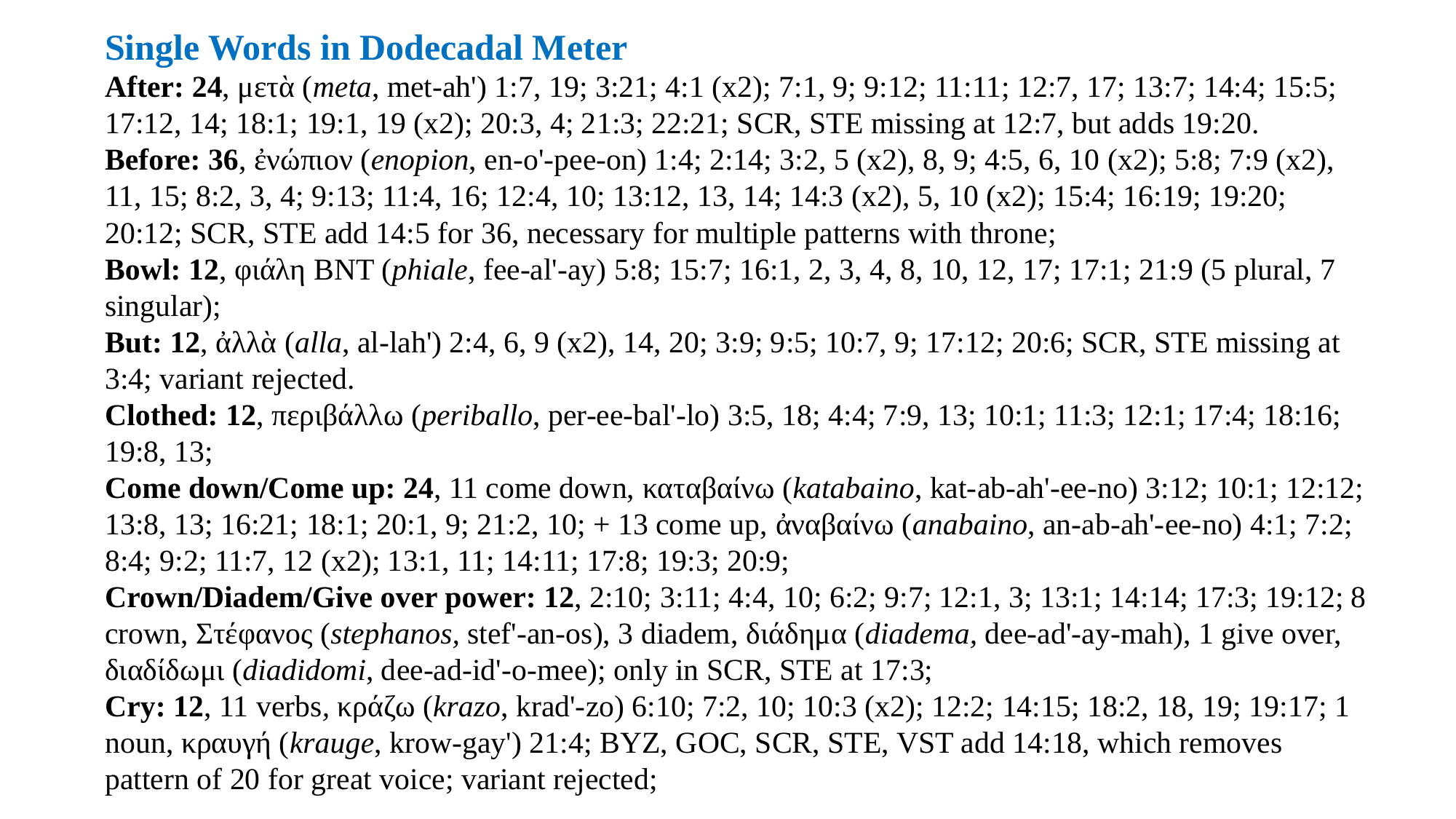

Single Words in Dodecadal Meter
After: 24, μετὰ (meta, met-ah') 1:7, 19; 3:21; 4:1 (x2); 7:1, 9; 9:12; 11:11; 12:7, 17; 13:7; 14:4; 15:5; 17:12, 14; 18:1; 19:1, 19 (x2); 20:3, 4; 21:3; 22:21; SCR, STE missing at 12:7, but adds 19:20.
Before: 36, ἐνώπιον (enopion, en-o'-pee-on) 1:4; 2:14; 3:2, 5 (x2), 8, 9; 4:5, 6, 10 (x2); 5:8; 7:9 (x2), 11, 15; 8:2, 3, 4; 9:13; 11:4, 16; 12:4, 10; 13:12, 13, 14; 14:3 (x2), 5, 10 (x2); 15:4; 16:19; 19:20; 20:12; SCR, STE add 14:5 for 36, necessary for multiple patterns with throne;
Bowl: 12, φιάλη BNT (phiale, fee-al'-ay) 5:8; 15:7; 16:1, 2, 3, 4, 8, 10, 12, 17; 17:1; 21:9 (5 plural, 7 singular);
But: 12, ἀλλὰ (alla, al-lah') 2:4, 6, 9 (x2), 14, 20; 3:9; 9:5; 10:7, 9; 17:12; 20:6; SCR, STE missing at 3:4; variant rejected.
Clothed: 12, περιβάλλω (periballo, per-ee-bal'-lo) 3:5, 18; 4:4; 7:9, 13; 10:1; 11:3; 12:1; 17:4; 18:16; 19:8, 13;
Come down/Come up: 24, 11 come down, καταβαίνω (katabaino, kat-ab-ah'-ee-no) 3:12; 10:1; 12:12; 13:8, 13; 16:21; 18:1; 20:1, 9; 21:2, 10; + 13 come up, ἀναβαίνω (anabaino, an-ab-ah'-ee-no) 4:1; 7:2; 8:4; 9:2; 11:7, 12 (x2); 13:1, 11; 14:11; 17:8; 19:3; 20:9;
Crown/Diadem/Give over power: 12, 2:10; 3:11; 4:4, 10; 6:2; 9:7; 12:1, 3; 13:1; 14:14; 17:3; 19:12; 8 crown, Στέφανος (stephanos, stef'-an-os), 3 diadem, διάδημα (diadema, dee-ad'-ay-mah), 1 give over, διαδίδωμι (diadidomi, dee-ad-id'-o-mee); only in SCR, STE at 17:3;
Cry: 12, 11 verbs, κράζω (krazo, krad'-zo) 6:10; 7:2, 10; 10:3 (x2); 12:2; 14:15; 18:2, 18, 19; 19:17; 1 noun, κραυγή (krauge, krow-gay') 21:4; BYZ, GOC, SCR, STE, VST add 14:18, which removes pattern of 20 for great voice; variant rejected;